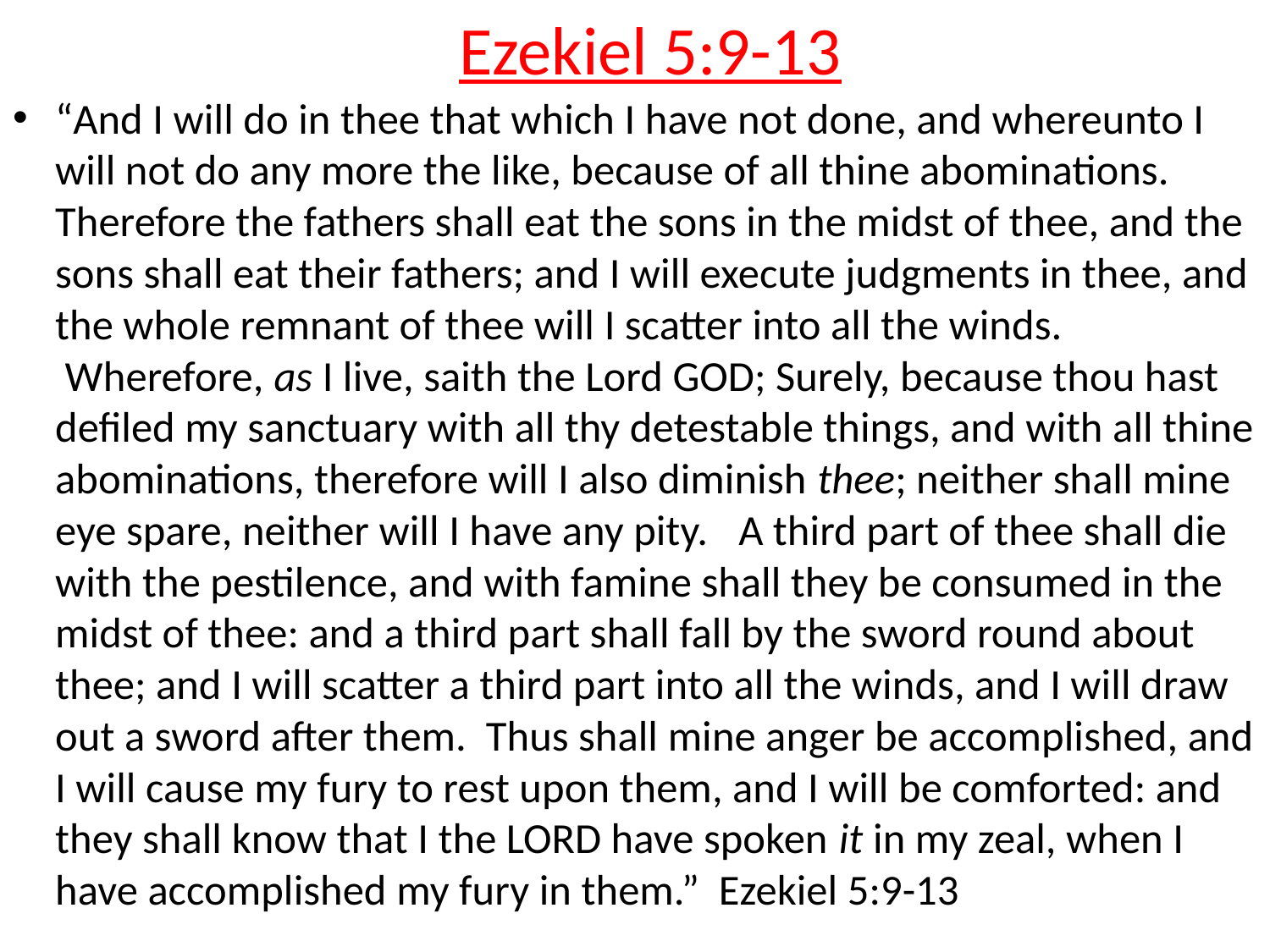

# Ezekiel 5:9-13
“And I will do in thee that which I have not done, and whereunto I will not do any more the like, because of all thine abominations. Therefore the fathers shall eat the sons in the midst of thee, and the sons shall eat their fathers; and I will execute judgments in thee, and the whole remnant of thee will I scatter into all the winds.  Wherefore, as I live, saith the Lord GOD; Surely, because thou hast defiled my sanctuary with all thy detestable things, and with all thine abominations, therefore will I also diminish thee; neither shall mine eye spare, neither will I have any pity.   A third part of thee shall die with the pestilence, and with famine shall they be consumed in the midst of thee: and a third part shall fall by the sword round about thee; and I will scatter a third part into all the winds, and I will draw out a sword after them.  Thus shall mine anger be accomplished, and I will cause my fury to rest upon them, and I will be comforted: and they shall know that I the LORD have spoken it in my zeal, when I have accomplished my fury in them.”  Ezekiel 5:9-13